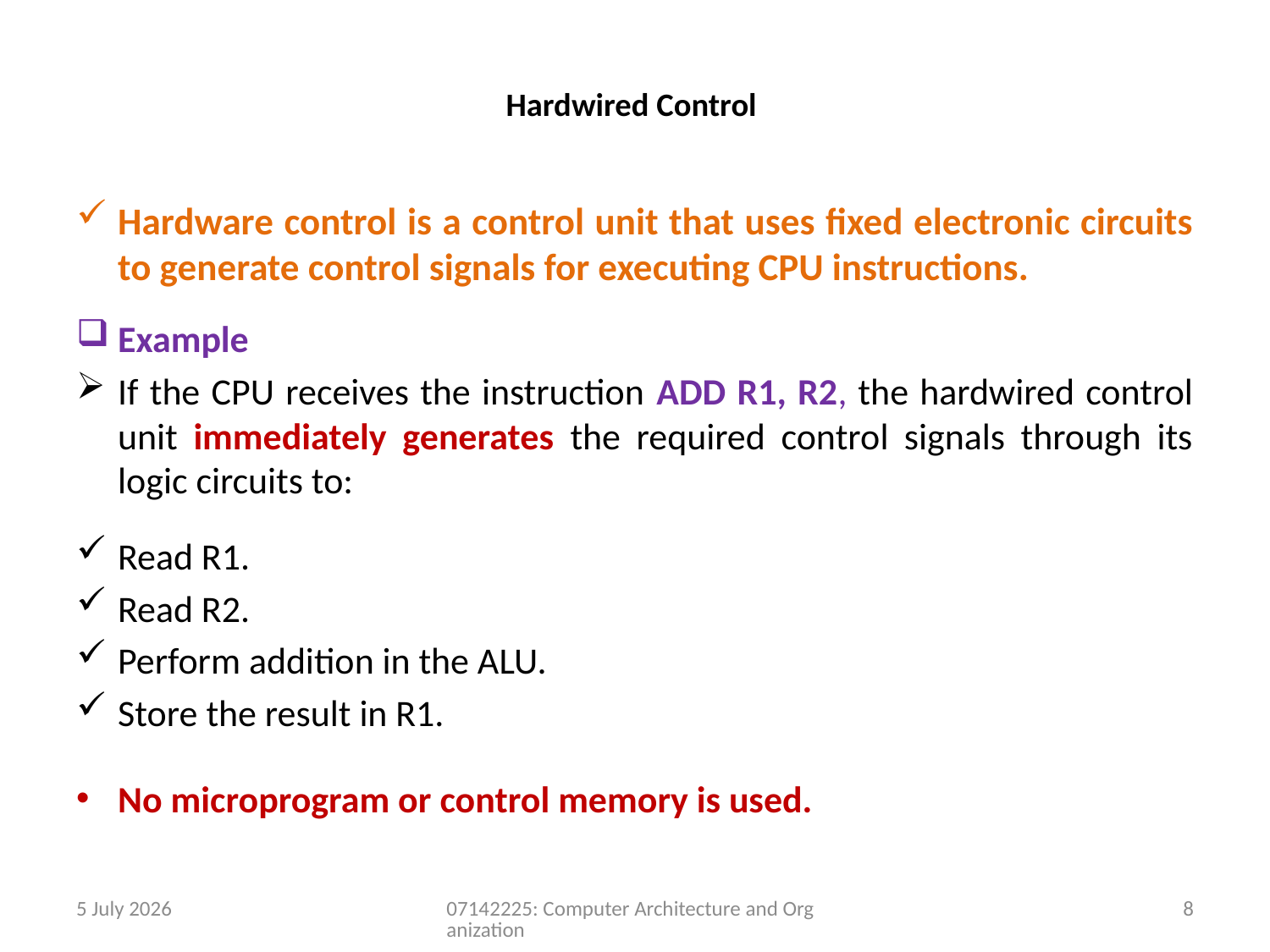

# Hardwired Control
Hardware control is a control unit that uses fixed electronic circuits to generate control signals for executing CPU instructions.

Example
If the CPU receives the instruction ADD R1, R2, the hardwired control unit immediately generates the required control signals through its logic circuits to:

Read R1.
Read R2.
Perform addition in the ALU.
Store the result in R1.

No microprogram or control memory is used.

5 July 2026
07142225: Computer Architecture and Organization
8